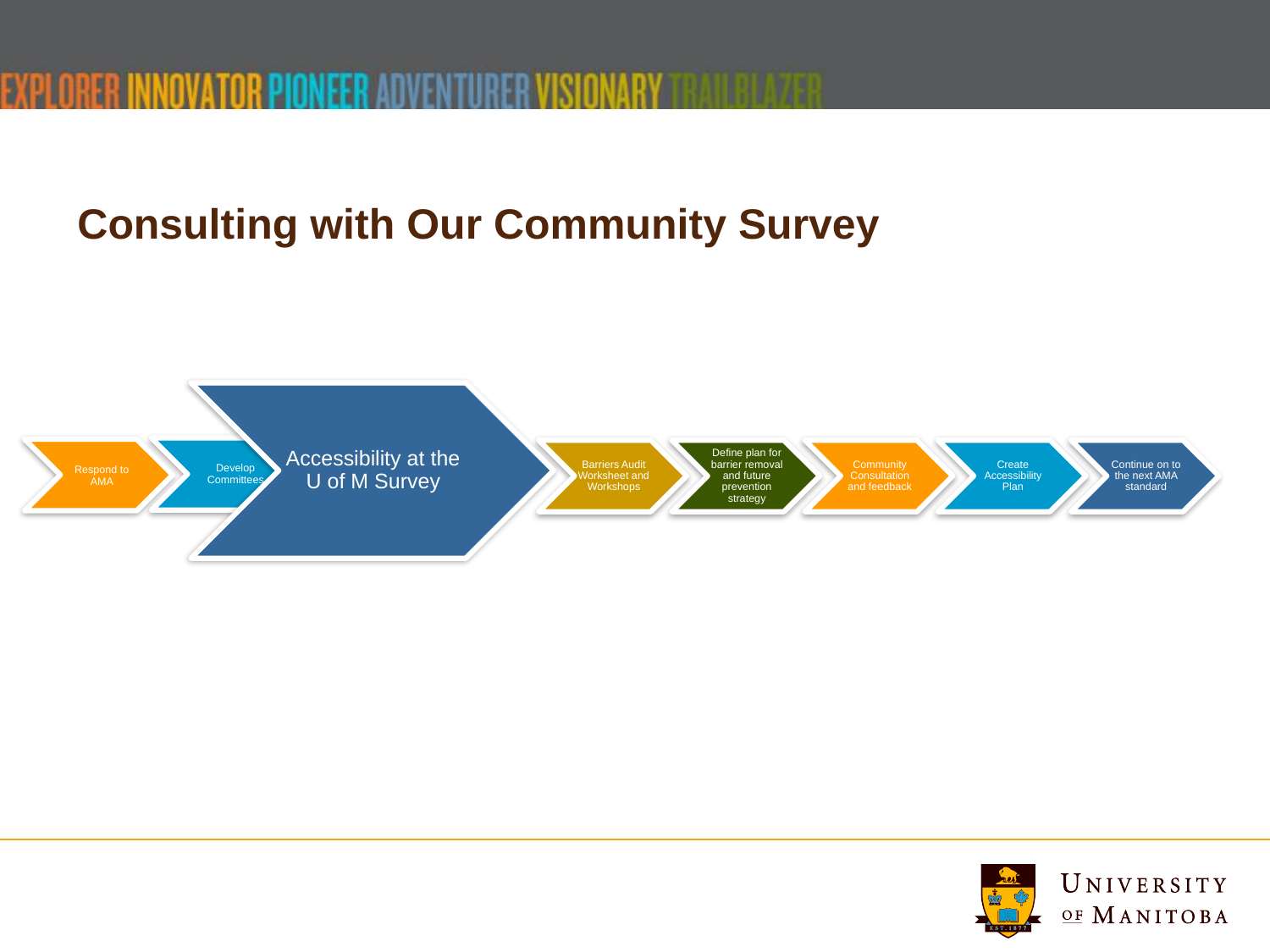

# Consulting with Our Community Survey

Accessibility at the U of M Survey

Develop Committees

Respond to AMA

Barriers Audit Worksheet and Workshops

Define plan for barrier removal and future prevention strategy

Community Consultation and feedback

Create Accessibility Plan

Continue on to the next AMA standard